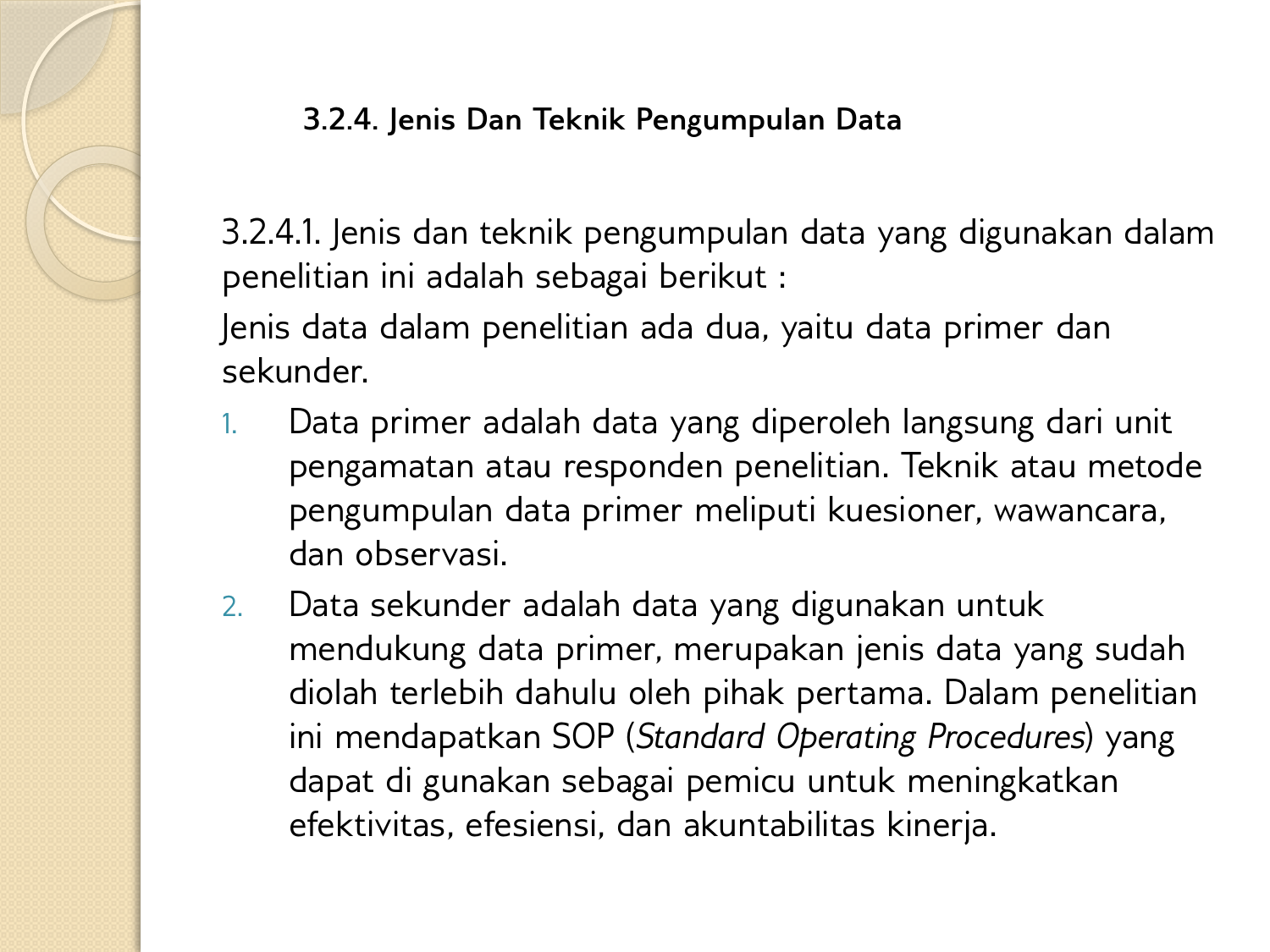

# 3.2.4. Jenis Dan Teknik Pengumpulan Data
3.2.4.1. Jenis dan teknik pengumpulan data yang digunakan dalam penelitian ini adalah sebagai berikut :
Jenis data dalam penelitian ada dua, yaitu data primer dan sekunder.
Data primer adalah data yang diperoleh langsung dari unit pengamatan atau responden penelitian. Teknik atau metode pengumpulan data primer meliputi kuesioner, wawancara, dan observasi.
Data sekunder adalah data yang digunakan untuk mendukung data primer, merupakan jenis data yang sudah diolah terlebih dahulu oleh pihak pertama. Dalam penelitian ini mendapatkan SOP (Standard Operating Procedures) yang dapat di gunakan sebagai pemicu untuk meningkatkan efektivitas, efesiensi, dan akuntabilitas kinerja.